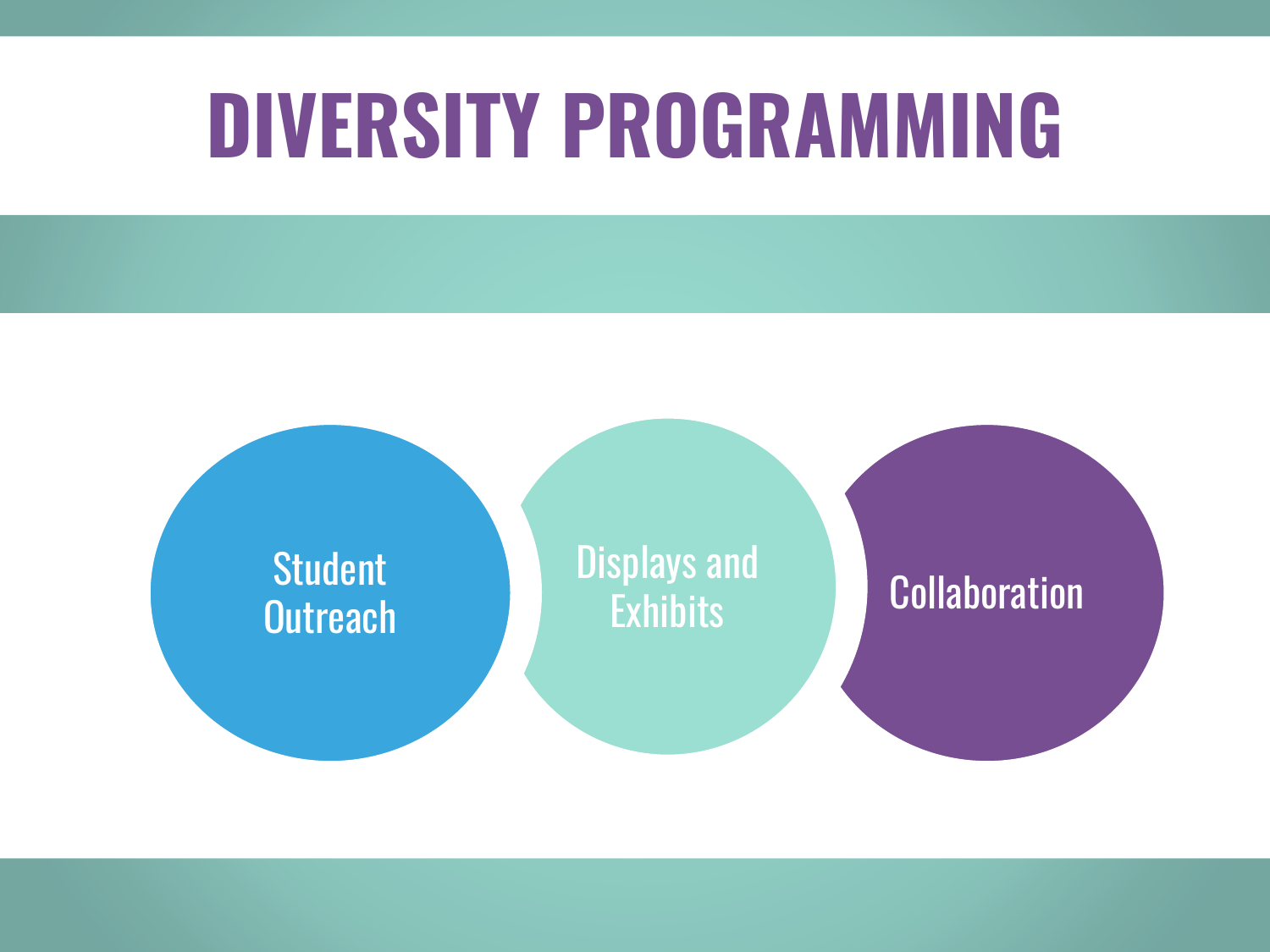

# DIVERSITY PROGRAMMING

Displays and Exhibits
Student Outreach
Collaboration